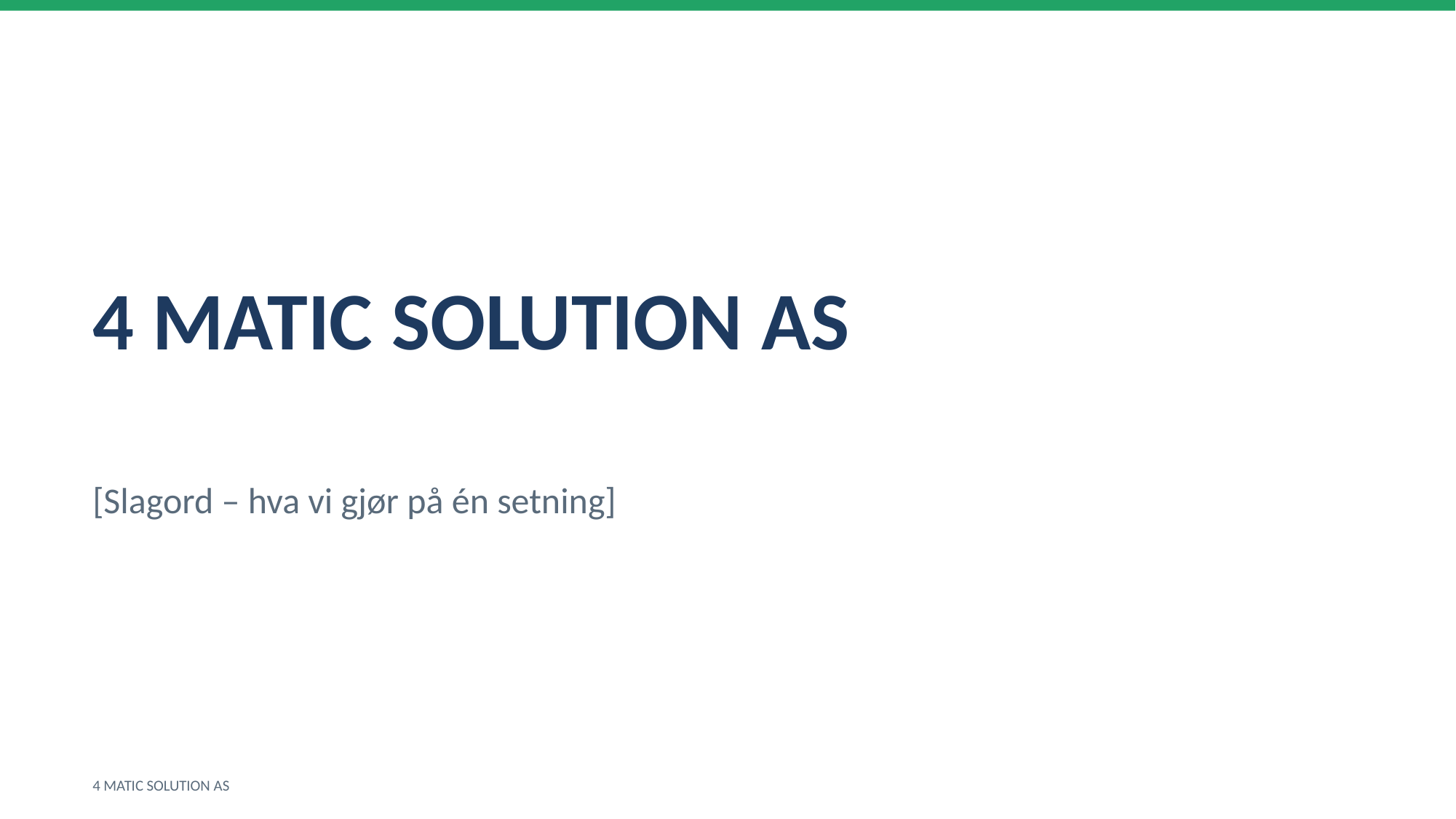

4 MATIC SOLUTION AS
[Slagord – hva vi gjør på én setning]
4 MATIC SOLUTION AS